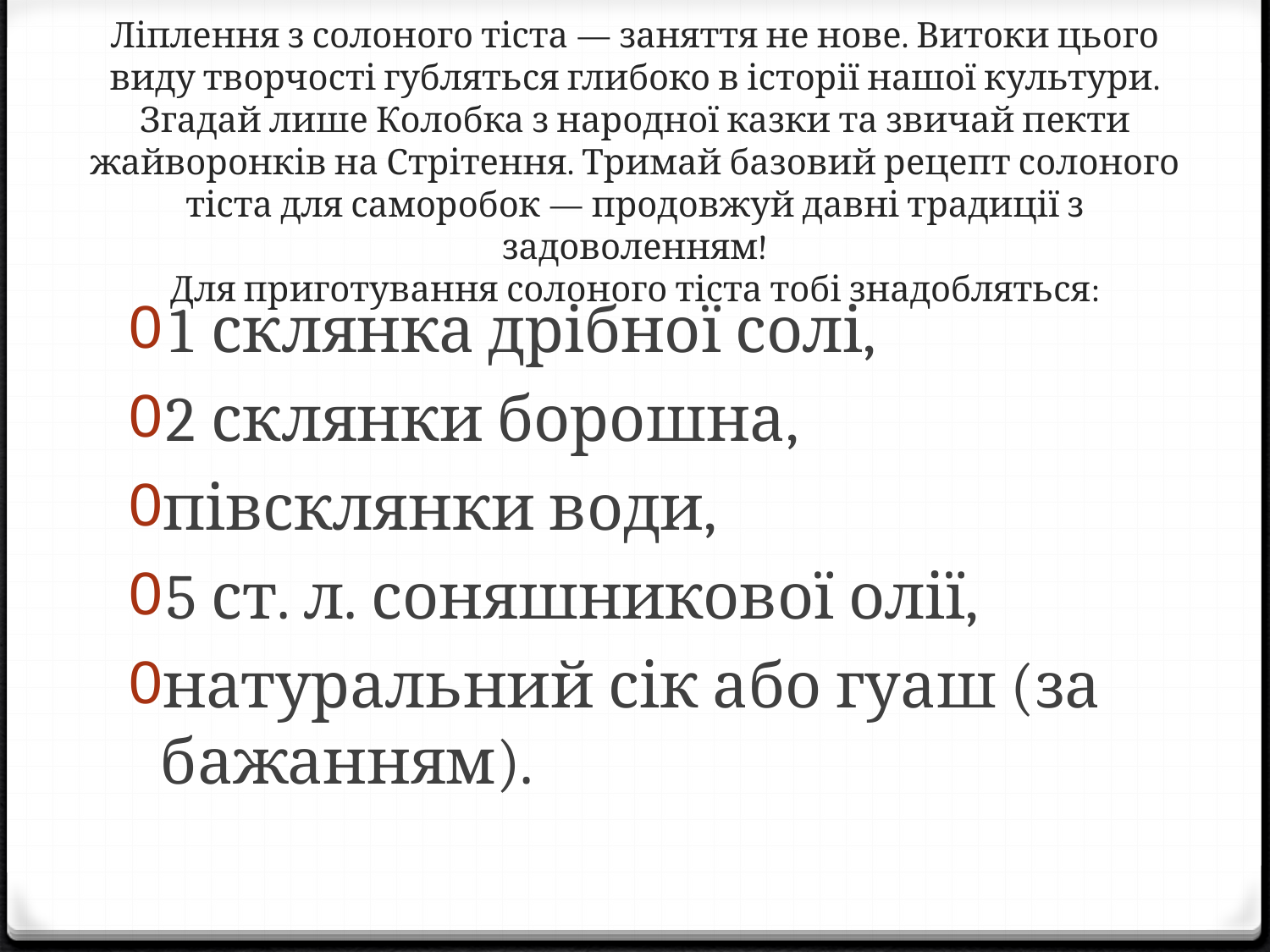

# Ліплення з солоного тіста — заняття не нове. Витоки цього виду творчості губляться глибоко в історії нашої культури. Згадай лише Колобка з народної казки та звичай пекти жайворонків на Стрітення. Тримай базовий рецепт солоного тіста для саморобок — продовжуй давні традиції з задоволенням! Для приготування солоного тіста тобі знадобляться:
1 склянка дрібної солі,
2 склянки борошна,
півсклянки води,
5 ст. л. соняшникової олії,
натуральний сік або гуаш (за бажанням).